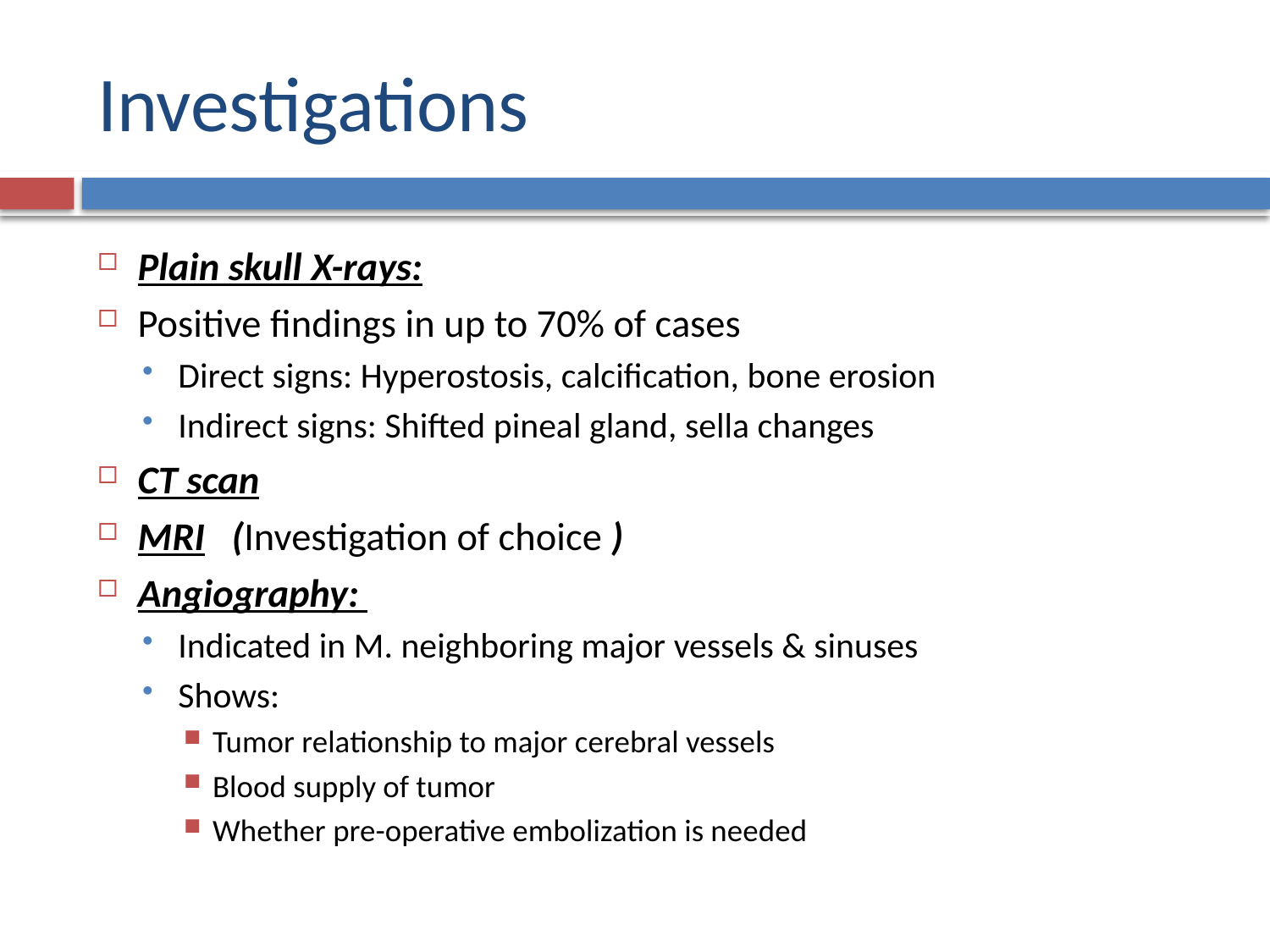

# Investigations
Plain skull X-rays:
Positive findings in up to 70% of cases
Direct signs: Hyperostosis, calcification, bone erosion
Indirect signs: Shifted pineal gland, sella changes
CT scan
MRI   (Investigation of choice )
Angiography:
Indicated in M. neighboring major vessels & sinuses
Shows:
Tumor relationship to major cerebral vessels
Blood supply of tumor
Whether pre-operative embolization is needed